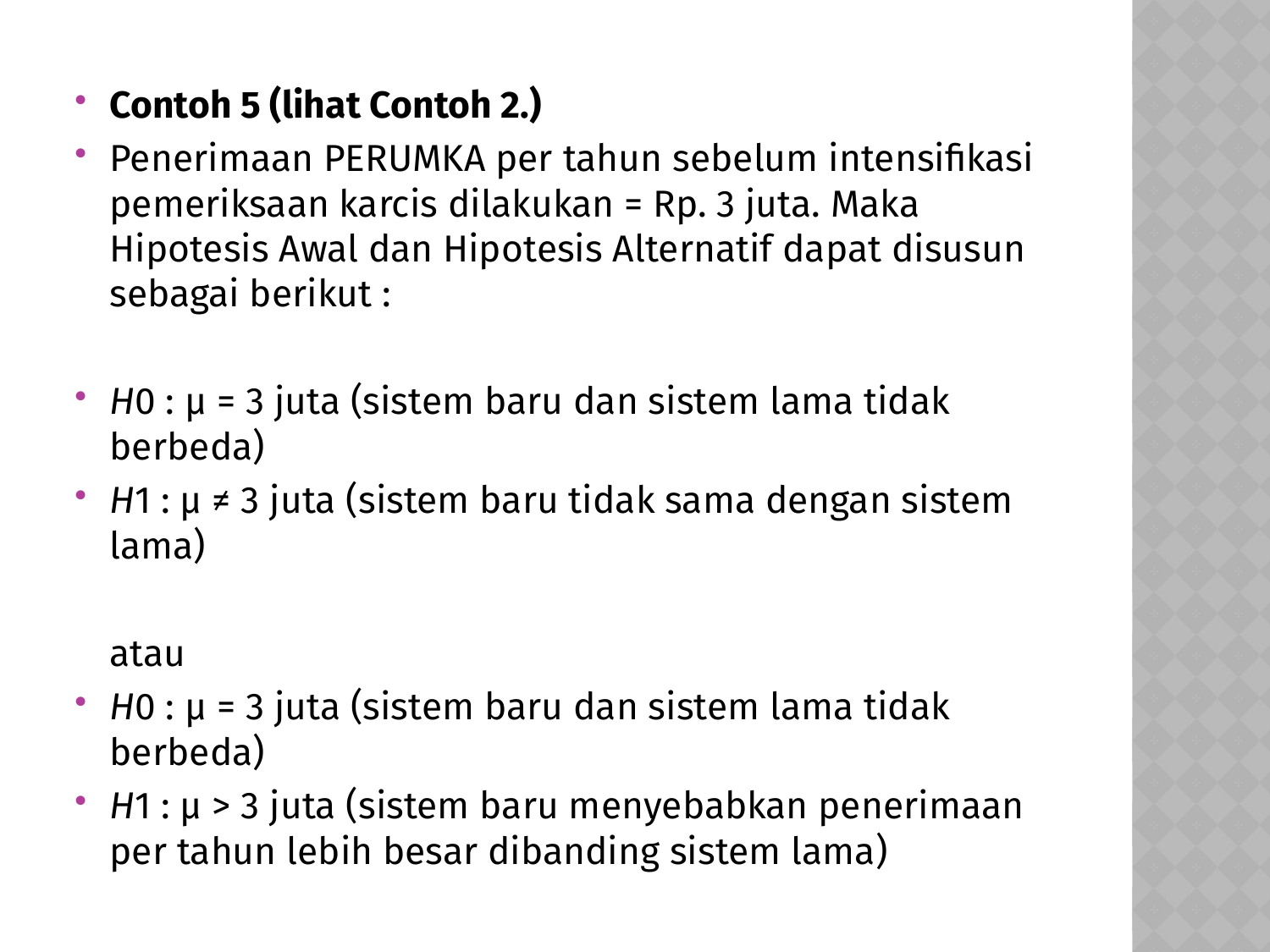

Contoh 5 (lihat Contoh 2.)
Penerimaan PERUMKA per tahun sebelum intensifikasi pemeriksaan karcis dilakukan = Rp. 3 juta. Maka Hipotesis Awal dan Hipotesis Alternatif dapat disusun sebagai berikut :

H0 : μ = 3 juta (sistem baru dan sistem lama tidak berbeda)
H1 : μ ≠ 3 juta (sistem baru tidak sama dengan sistem lama)

	atau
H0 : μ = 3 juta (sistem baru dan sistem lama tidak berbeda)
H1 : μ > 3 juta (sistem baru menyebabkan penerimaan per tahun lebih besar dibanding sistem lama)